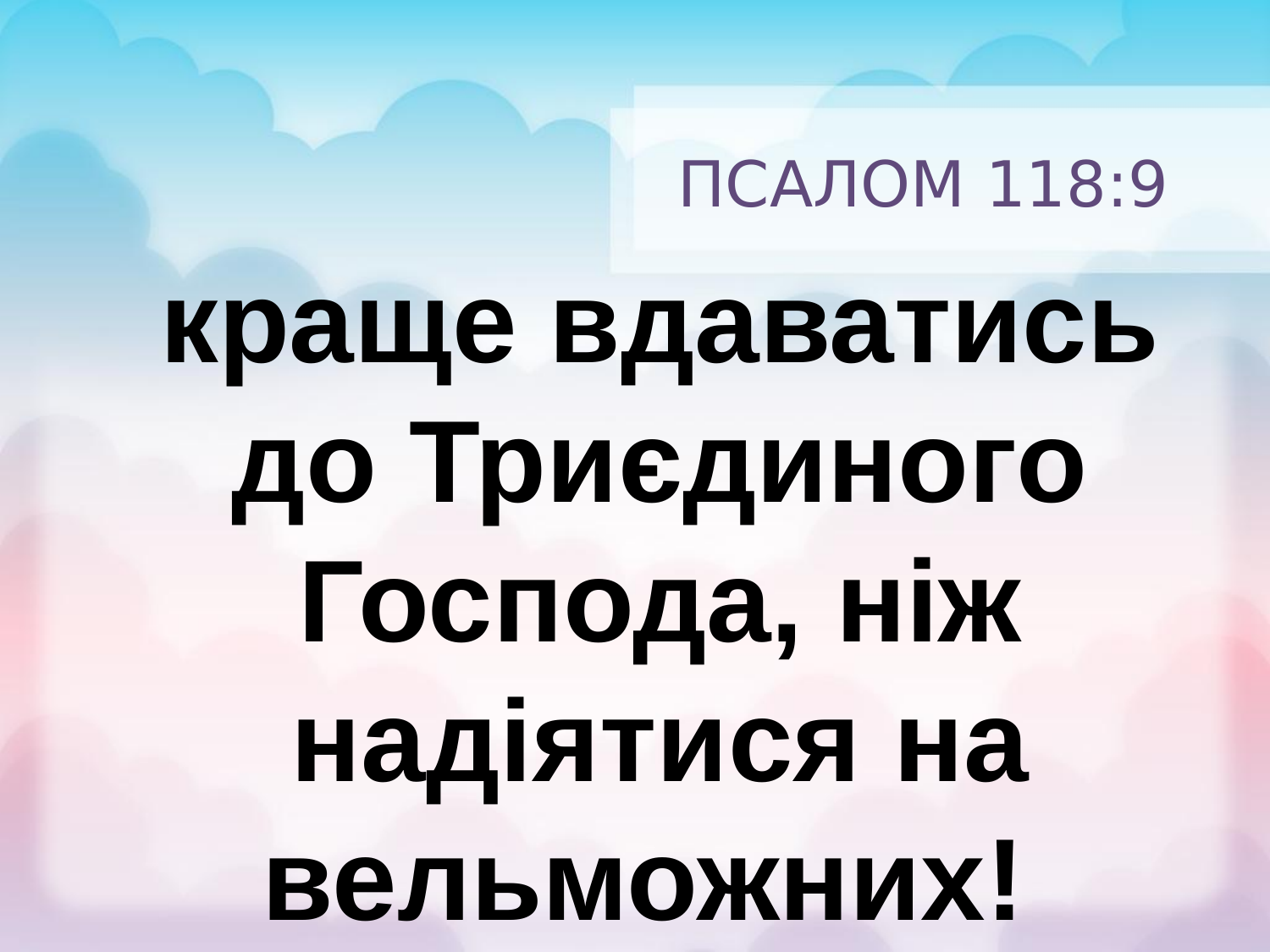

# ПСАЛОМ 118:9

краще вдаватись
до Триєдиного Господа, ніж надіятися на вельможних!